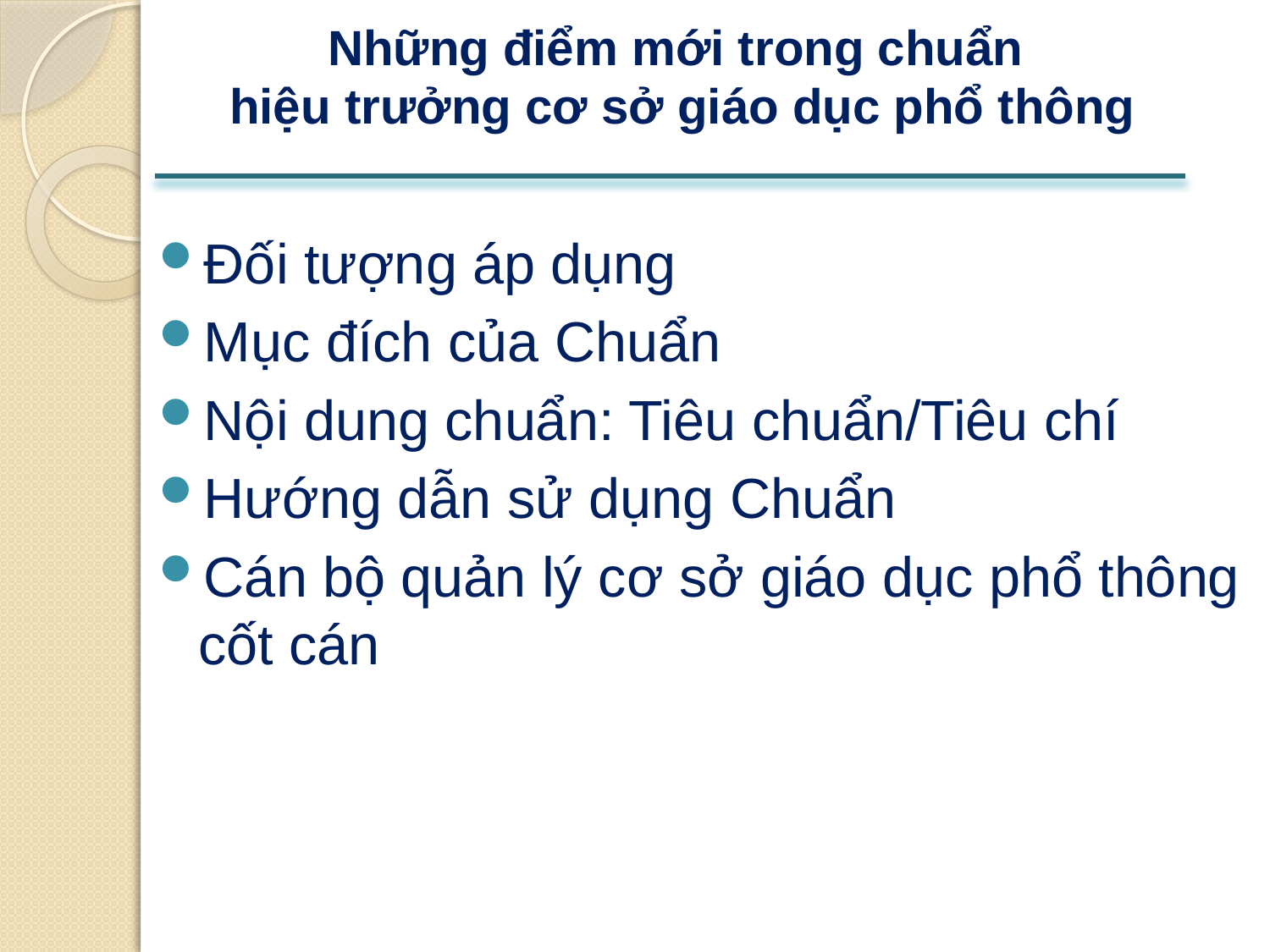

# Những điểm mới trong chuẩn hiệu trưởng cơ sở giáo dục phổ thông
Đối tượng áp dụng
Mục đích của Chuẩn
Nội dung chuẩn: Tiêu chuẩn/Tiêu chí
Hướng dẫn sử dụng Chuẩn
Cán bộ quản lý cơ sở giáo dục phổ thông cốt cán